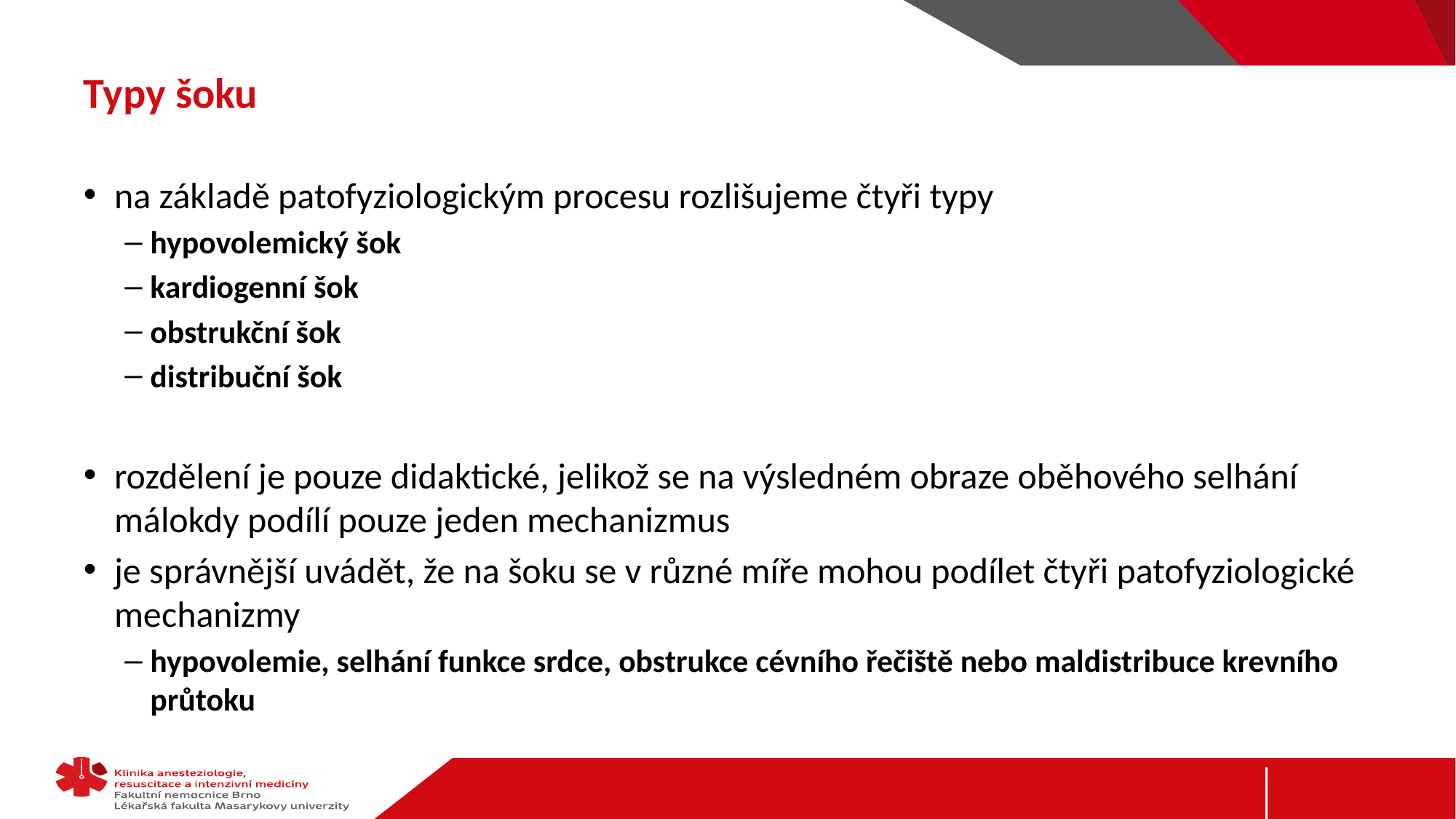

# Typy šoku

na základě patofyziologickým procesu rozlišujeme čtyři typy
hypovolemický šok
kardiogenní šok
obstrukční šok
distribuční šok

rozdělení je pouze didaktické, jelikož se na výsledném obraze oběhového selhání málokdy podílí pouze jeden mechanizmus
je správnější uvádět, že na šoku se v různé míře mohou podílet čtyři patofyziologické mechanizmy
hypovolemie, selhání funkce srdce, obstrukce cévního řečiště nebo maldistribuce krevního průtoku